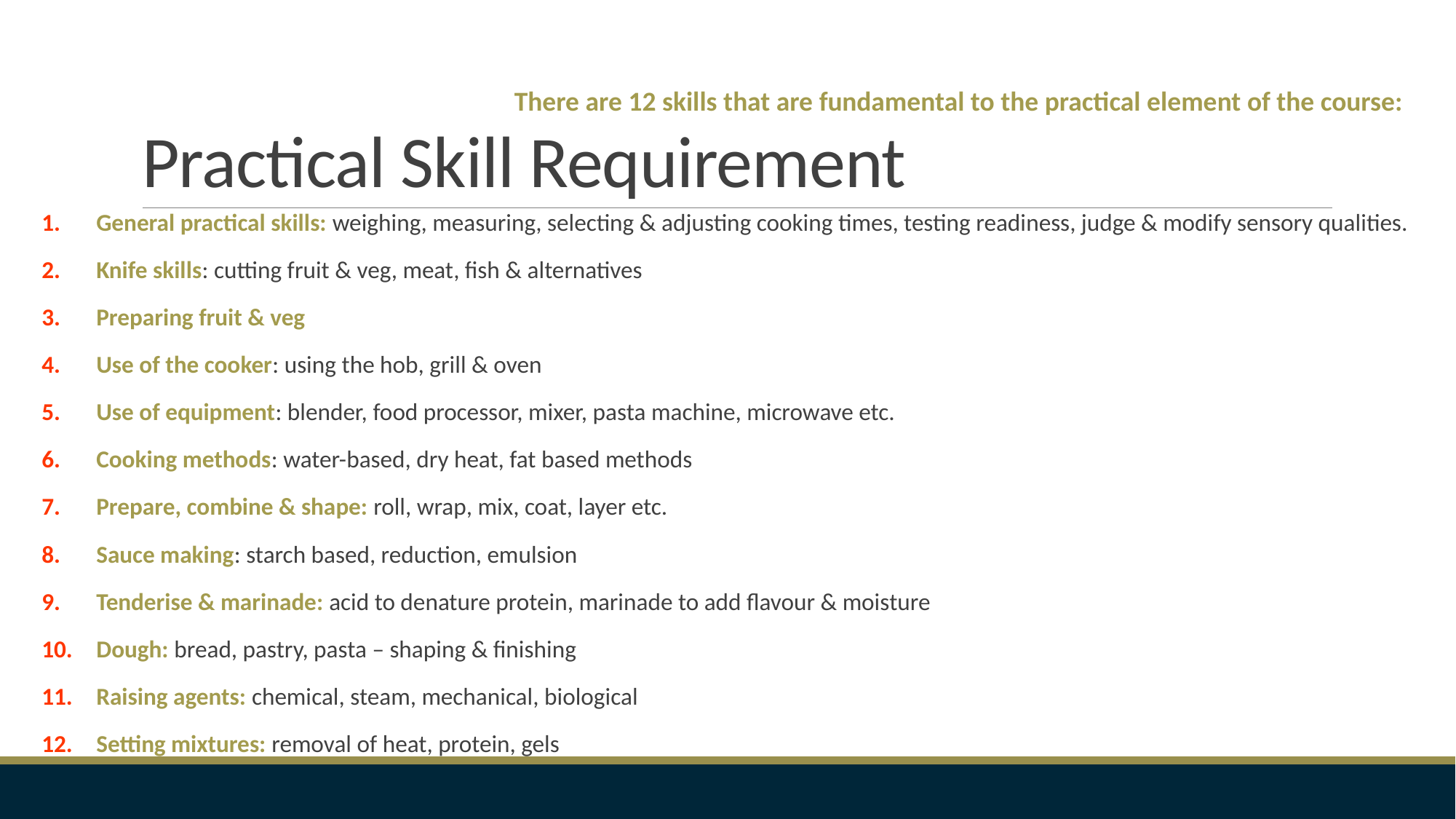

# Practical Skill Requirement
There are 12 skills that are fundamental to the practical element of the course:
General practical skills: weighing, measuring, selecting & adjusting cooking times, testing readiness, judge & modify sensory qualities.
Knife skills: cutting fruit & veg, meat, fish & alternatives
Preparing fruit & veg
Use of the cooker: using the hob, grill & oven
Use of equipment: blender, food processor, mixer, pasta machine, microwave etc.
Cooking methods: water-based, dry heat, fat based methods
Prepare, combine & shape: roll, wrap, mix, coat, layer etc.
Sauce making: starch based, reduction, emulsion
Tenderise & marinade: acid to denature protein, marinade to add flavour & moisture
Dough: bread, pastry, pasta – shaping & finishing
Raising agents: chemical, steam, mechanical, biological
Setting mixtures: removal of heat, protein, gels